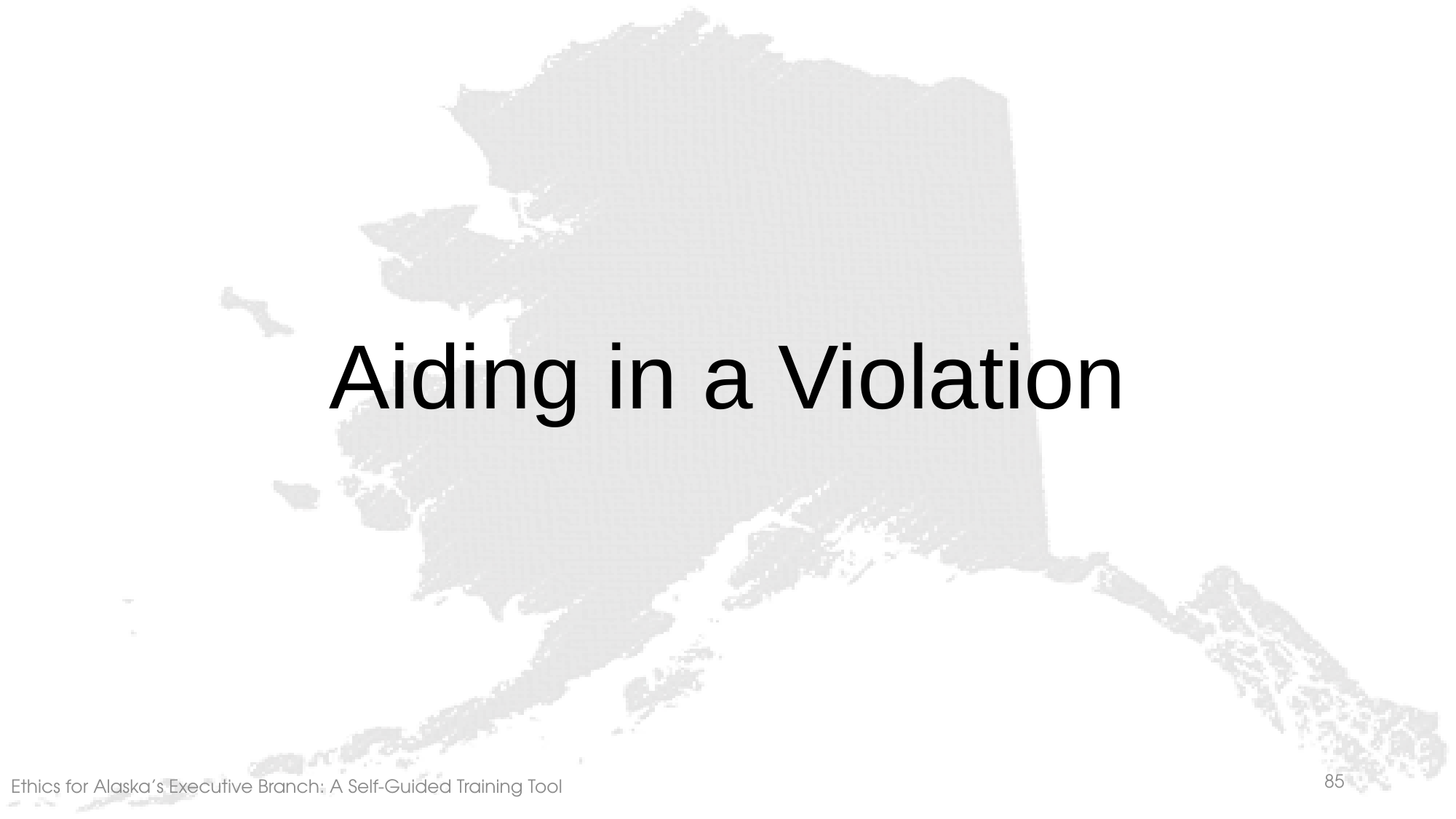

# Aiding in a Violation
Ethics for Alaska’s Executive Branch: A Self-Guided Training Tool
85